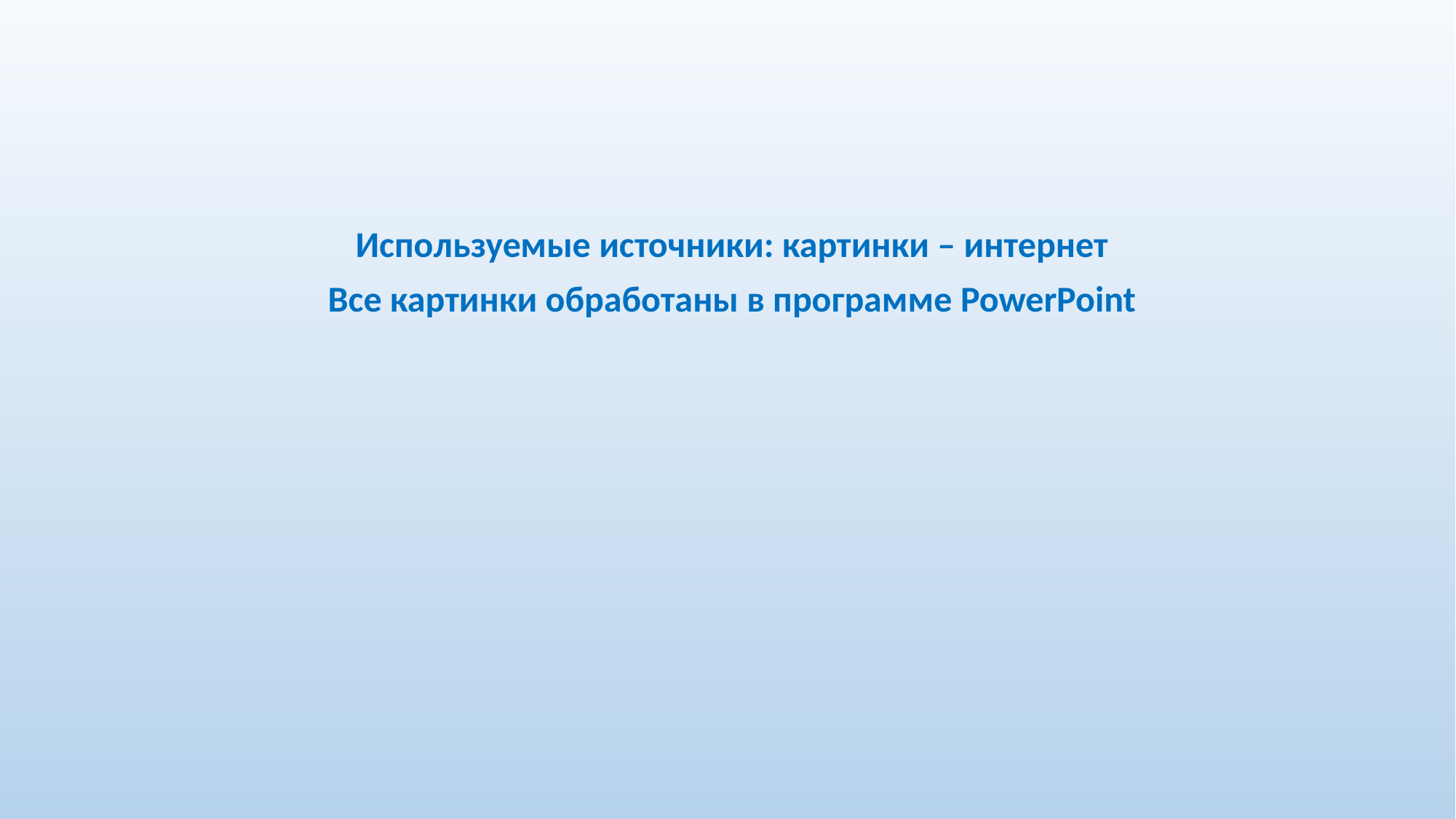

Используемые источники: картинки – интернет
Все картинки обработаны в программе PowerPoint